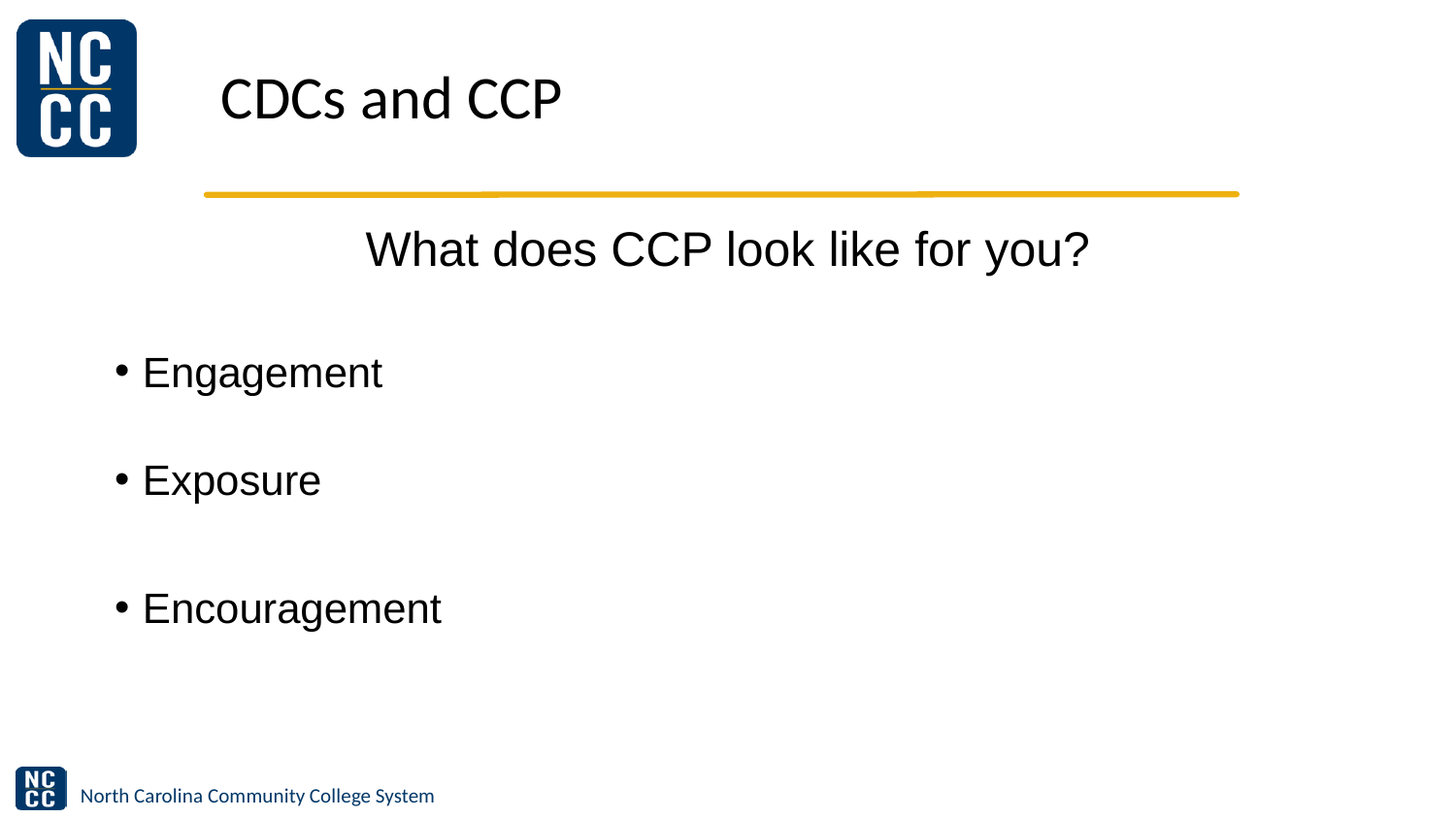

# CDCs and CCP
What does CCP look like for you?

Engagement

Exposure

Encouragement